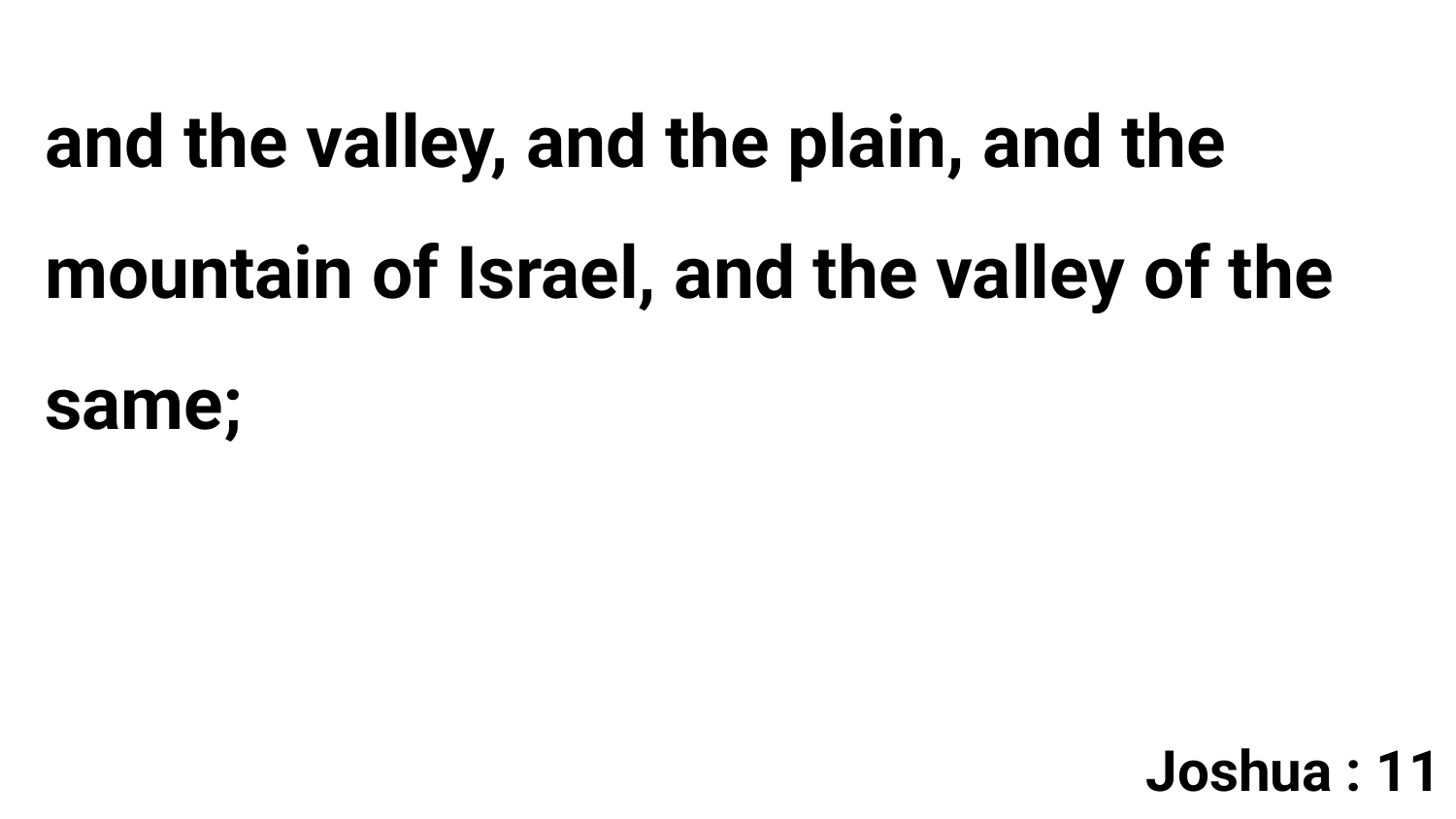

and the valley, and the plain, and the mountain of Israel, and the valley of the same;
Joshua : 11